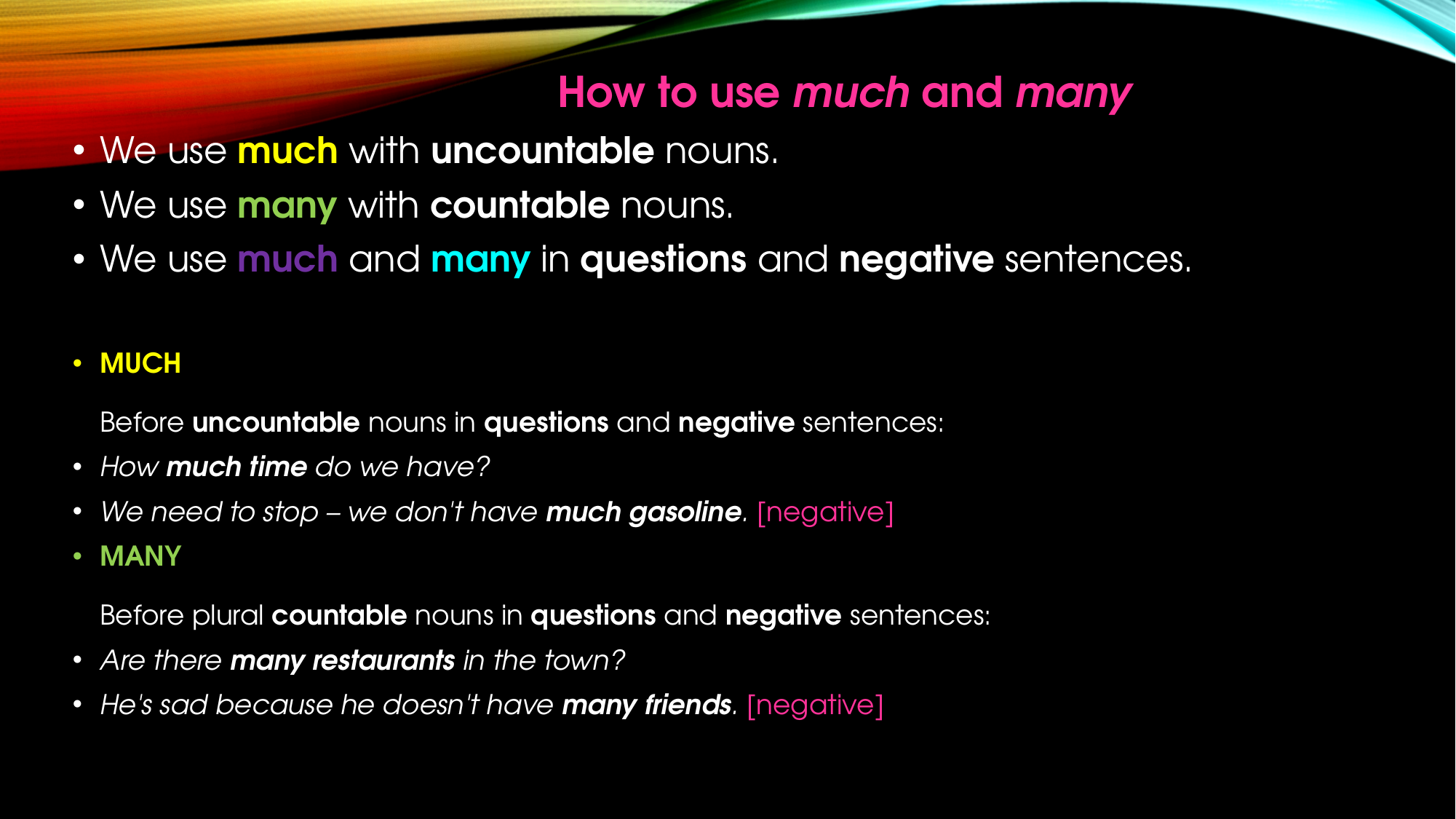

How to use much and many
We use much with uncountable nouns.
We use many with countable nouns.
We use much and many in questions and negative sentences.

MUCH
Before uncountable nouns in questions and negative sentences:
How much time do we have?
We need to stop – we don't have much gasoline. [negative]
MANY
Before plural countable nouns in questions and negative sentences:
Are there many restaurants in the town?
He's sad because he doesn't have many friends. [negative]